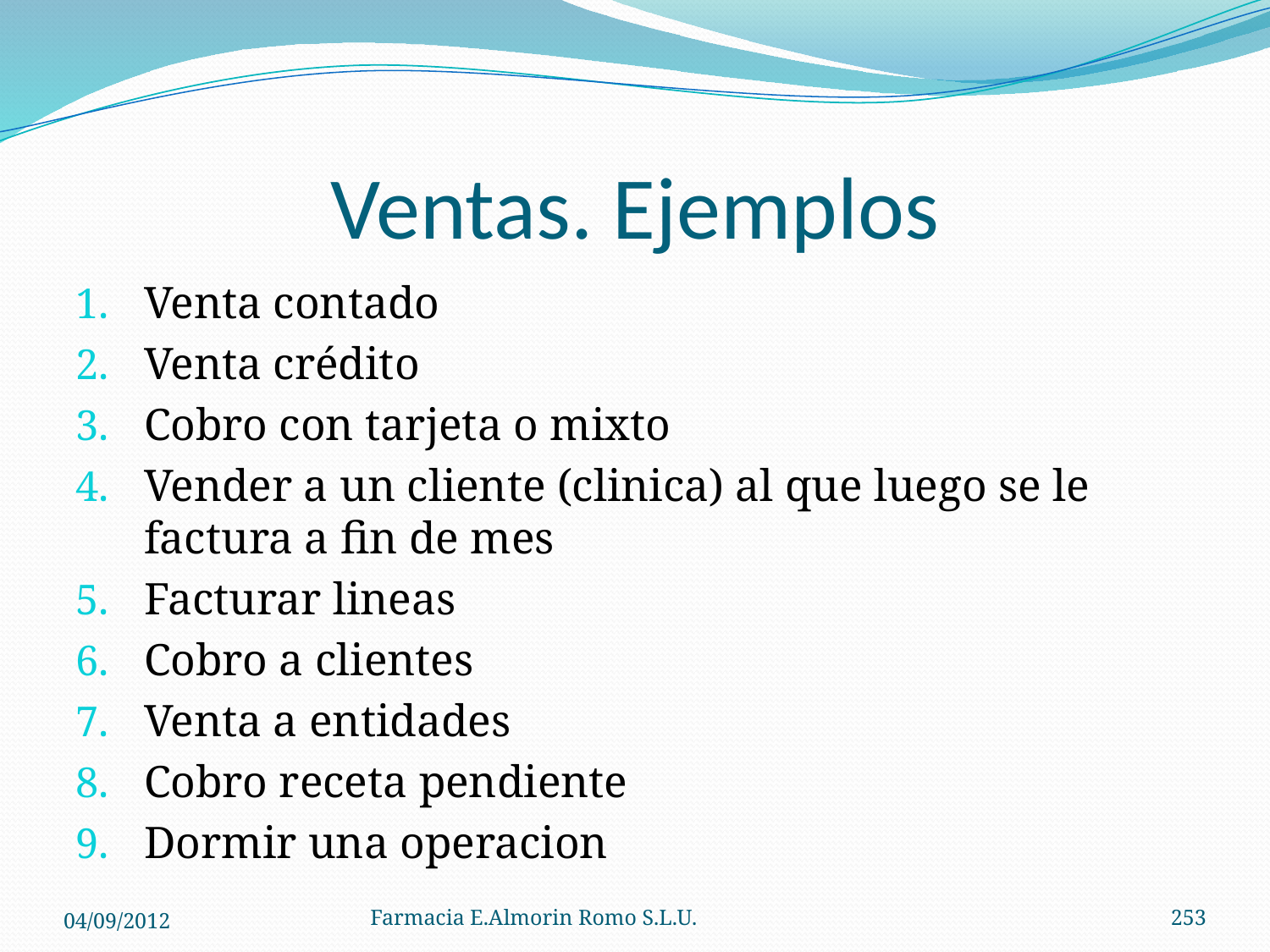

# Ventas. Ejemplos
Venta contado
Venta crédito
Cobro con tarjeta o mixto
Vender a un cliente (clinica) al que luego se le factura a fin de mes
Facturar lineas
Cobro a clientes
Venta a entidades
Cobro receta pendiente
Dormir una operacion
04/09/2012
Farmacia E.Almorin Romo S.L.U.
253